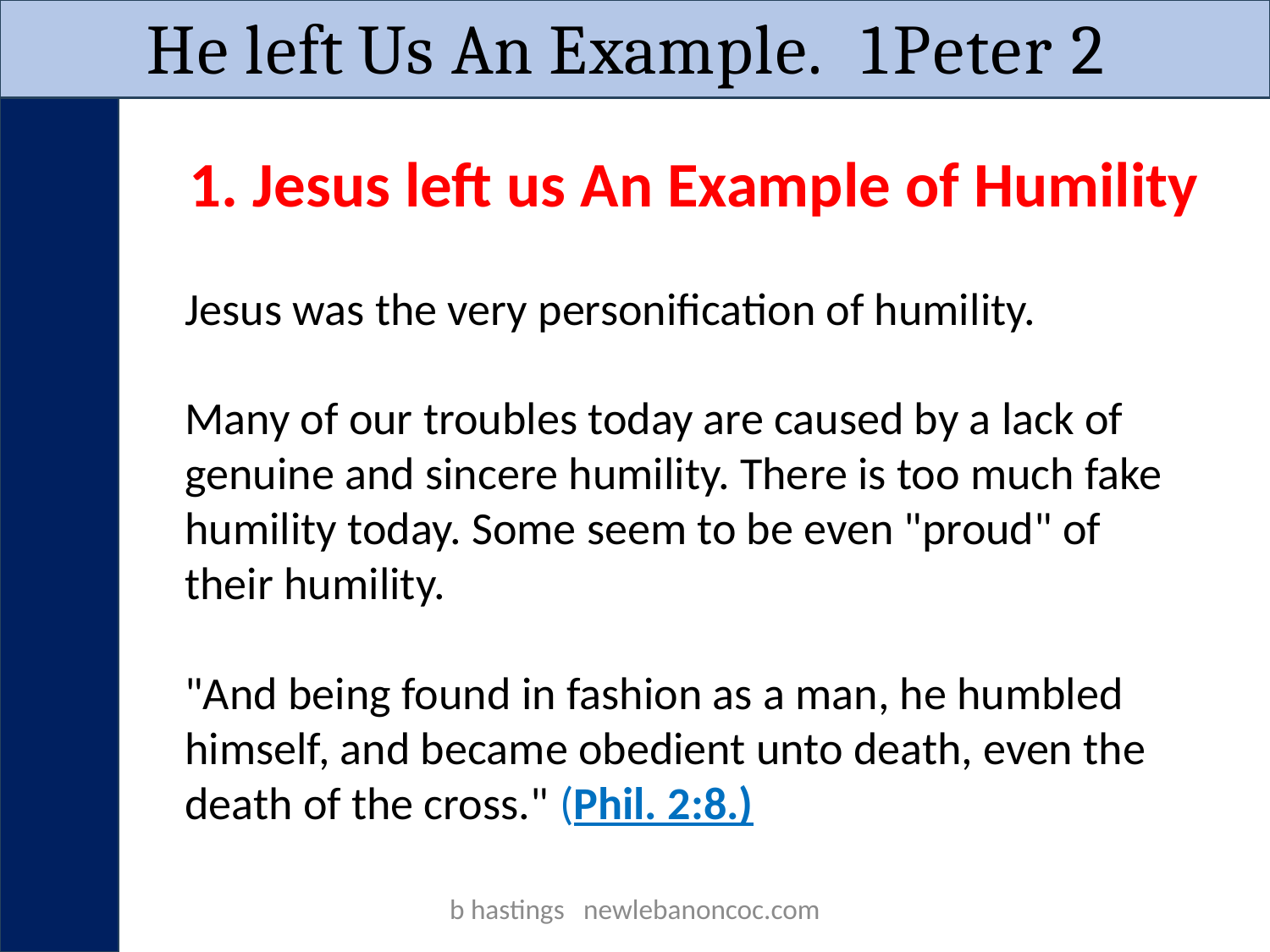

He left Us An Example.  1Peter 2
1. Jesus left us An Example of Humility

Jesus was the very personification of humility.

Many of our troubles today are caused by a lack of genuine and sincere humility. There is too much fake humility today. Some seem to be even "proud" of their humility.

"And being found in fashion as a man, he humbled himself, and became obedient unto death, even the death of the cross." (Phil. 2:8.)
b hastings   newlebanoncoc.com